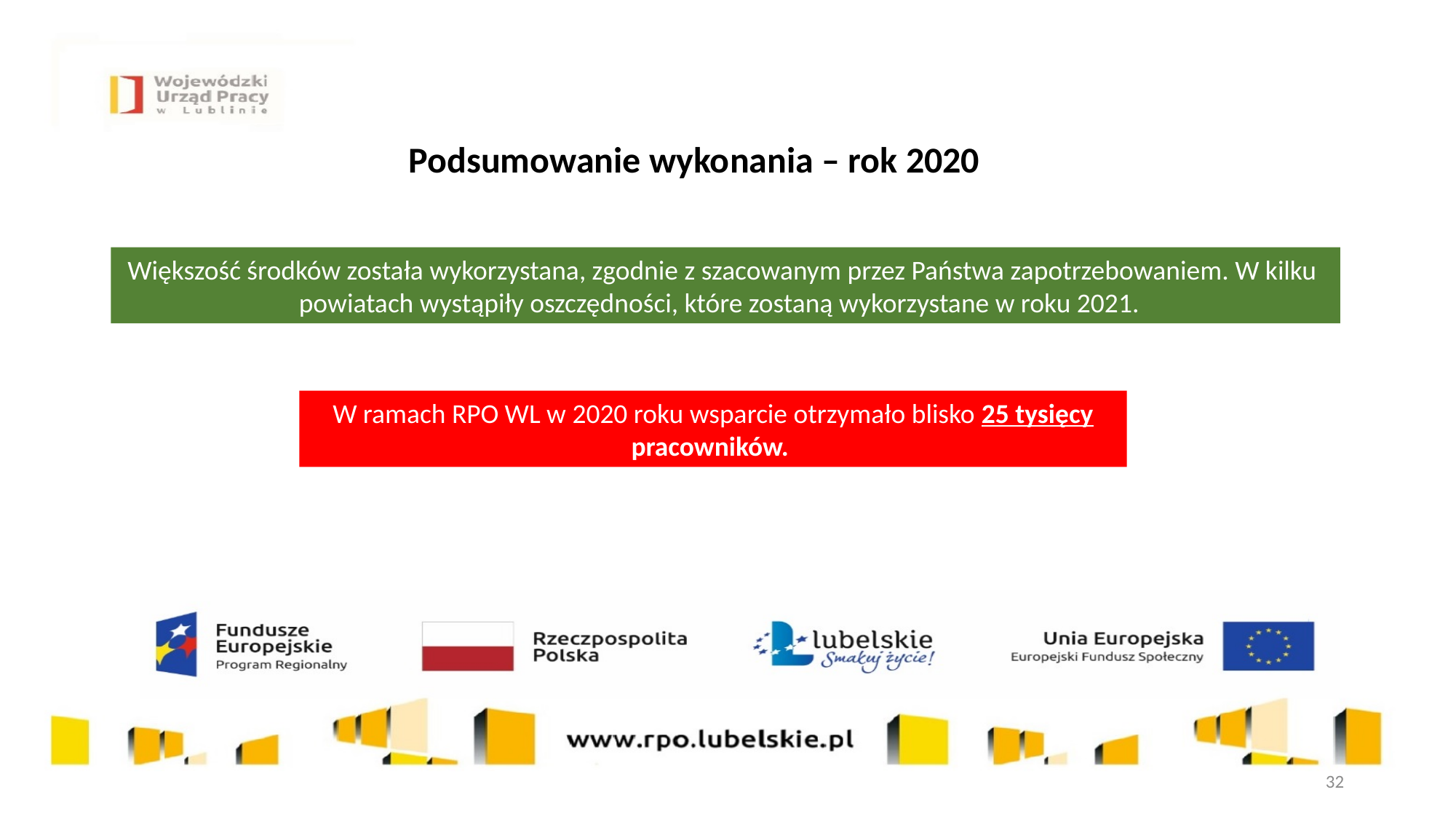

Podsumowanie wykonania – rok 2020
Większość środków została wykorzystana, zgodnie z szacowanym przez Państwa zapotrzebowaniem. W kilku  powiatach wystąpiły oszczędności, które zostaną wykorzystane w roku 2021.
W ramach RPO WL w 2020 roku wsparcie otrzymało blisko 25 tysięcy pracowników.
32